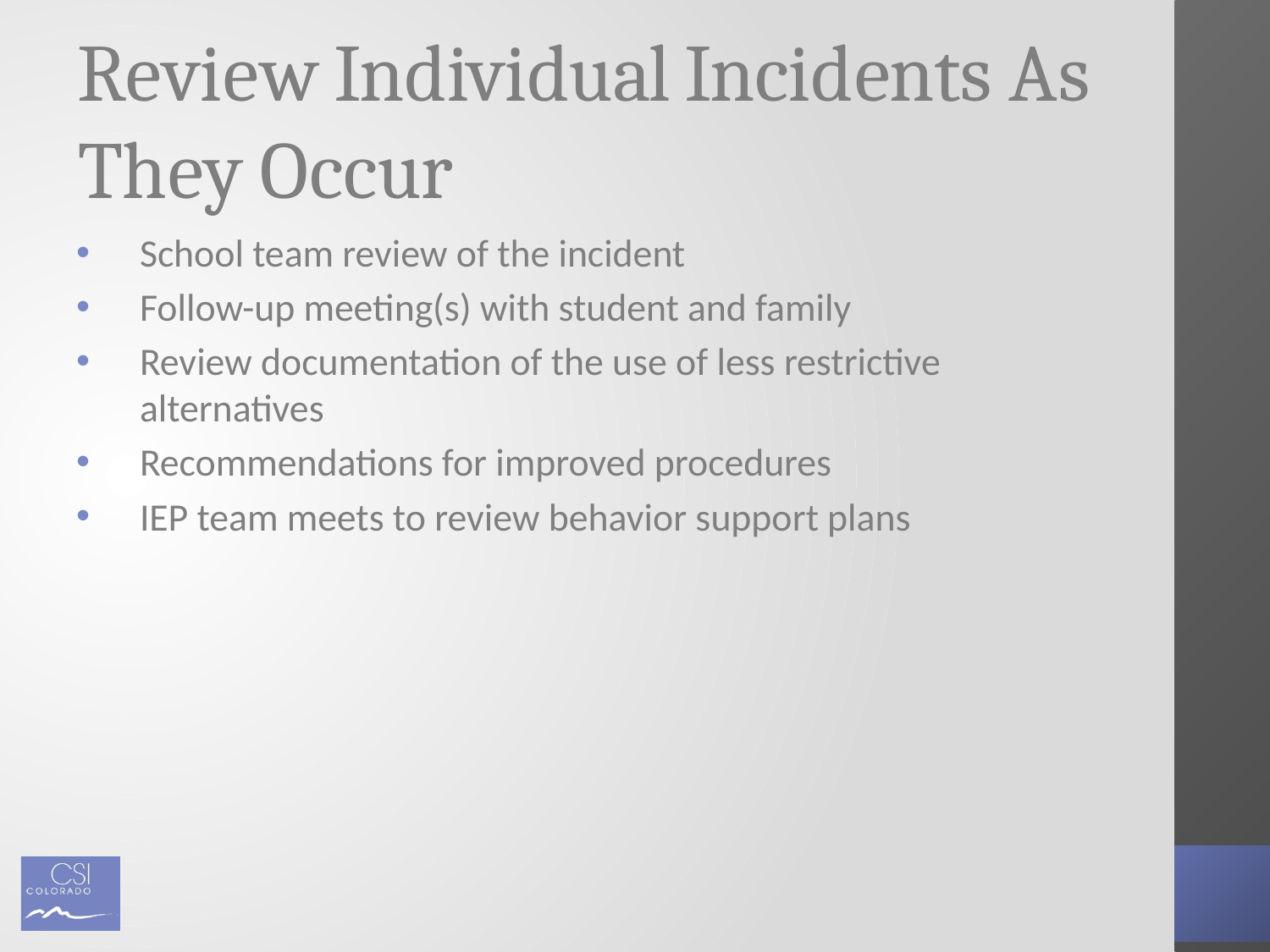

# Review Individual Incidents As They Occur
School team review of the incident
Follow-up meeting(s) with student and family
Review documentation of the use of less restrictive alternatives
Recommendations for improved procedures
IEP team meets to review behavior support plans